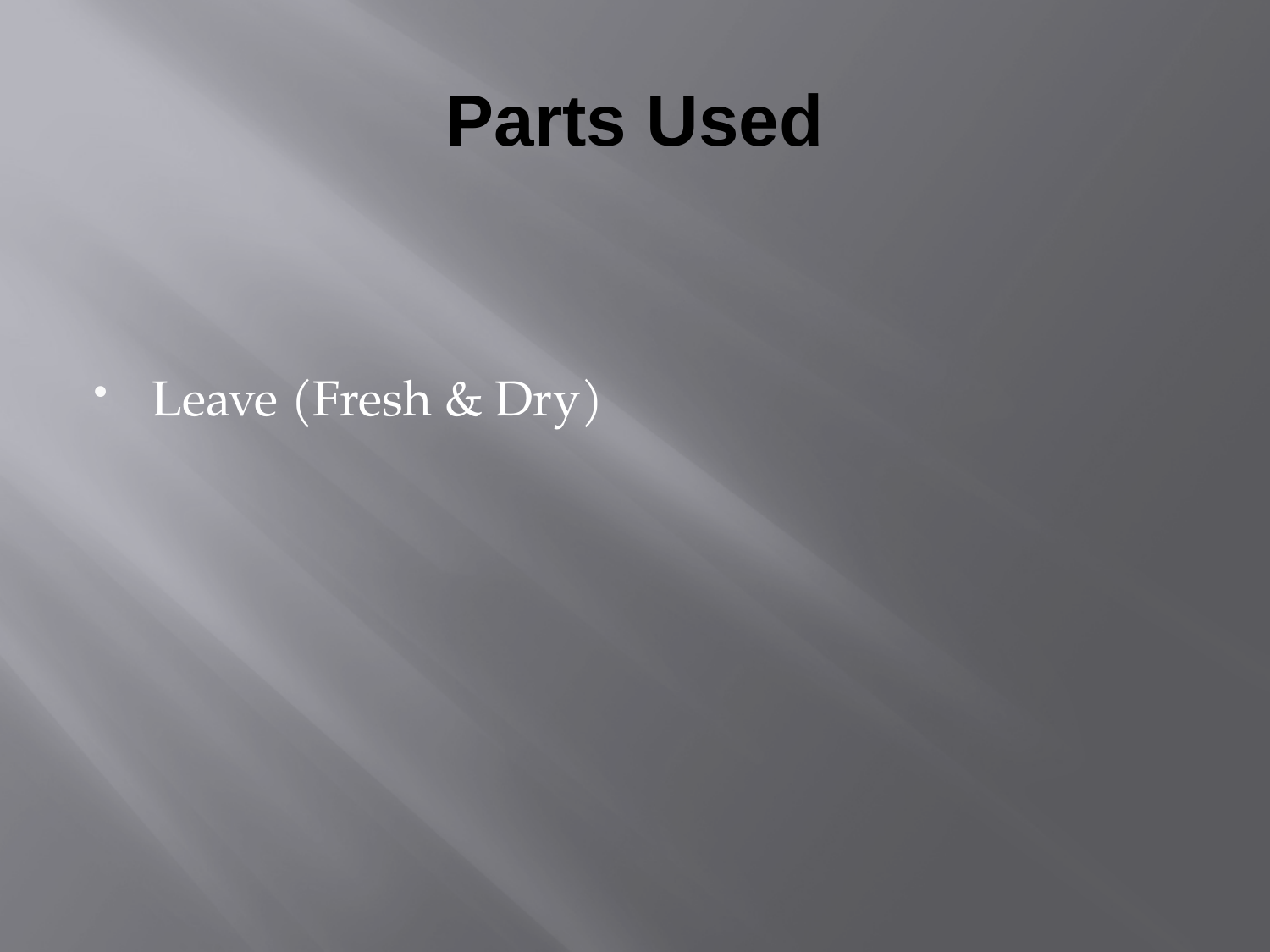

# Parts Used

Leave (Fresh & Dry)